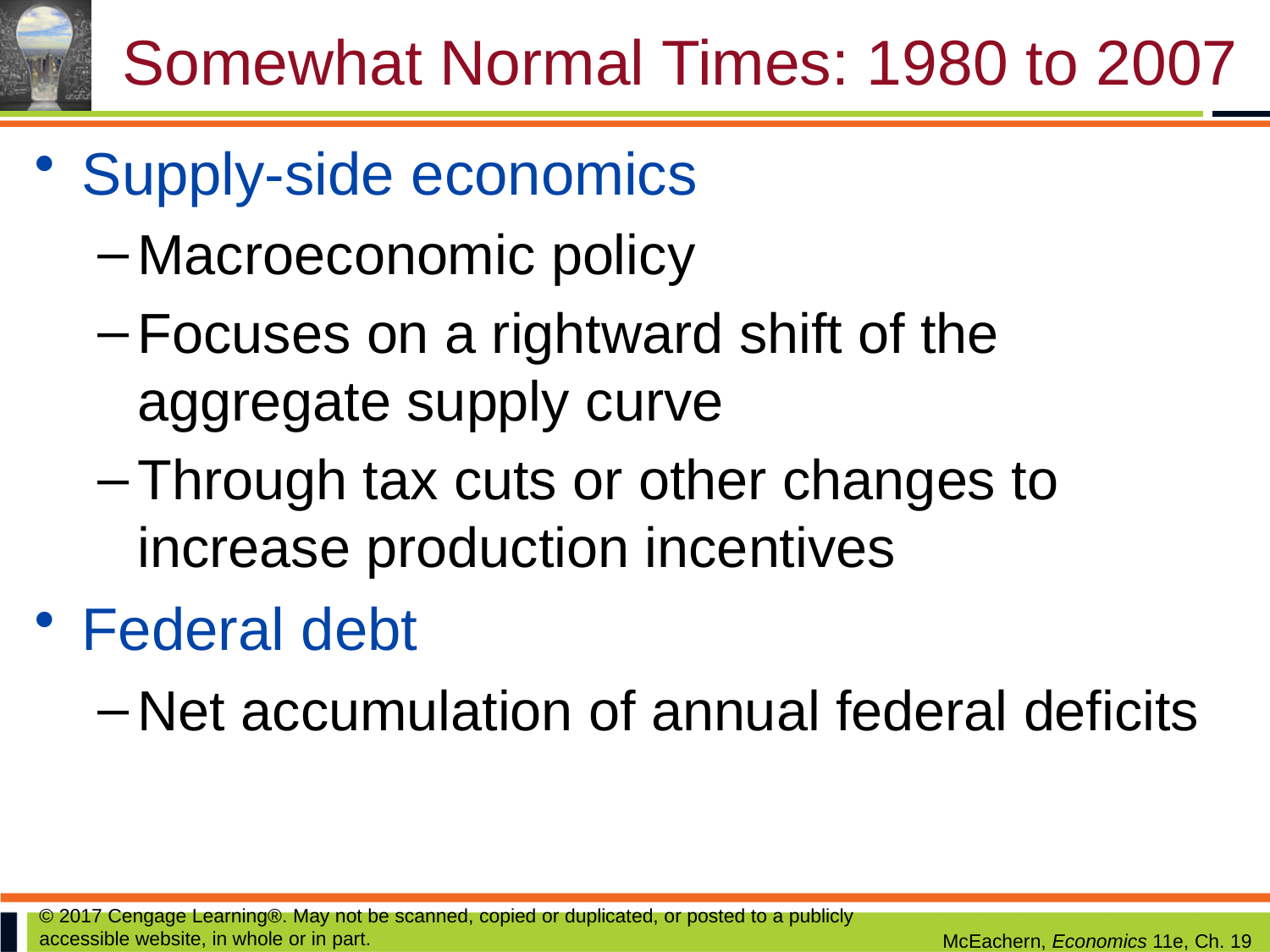

# Somewhat Normal Times: 1980 to 2007
Supply-side economics
Macroeconomic policy
Focuses on a rightward shift of the aggregate supply curve
Through tax cuts or other changes to increase production incentives
Federal debt
Net accumulation of annual federal deficits
© 2017 Cengage Learning®. May not be scanned, copied or duplicated, or posted to a publicly accessible website, in whole or in part.